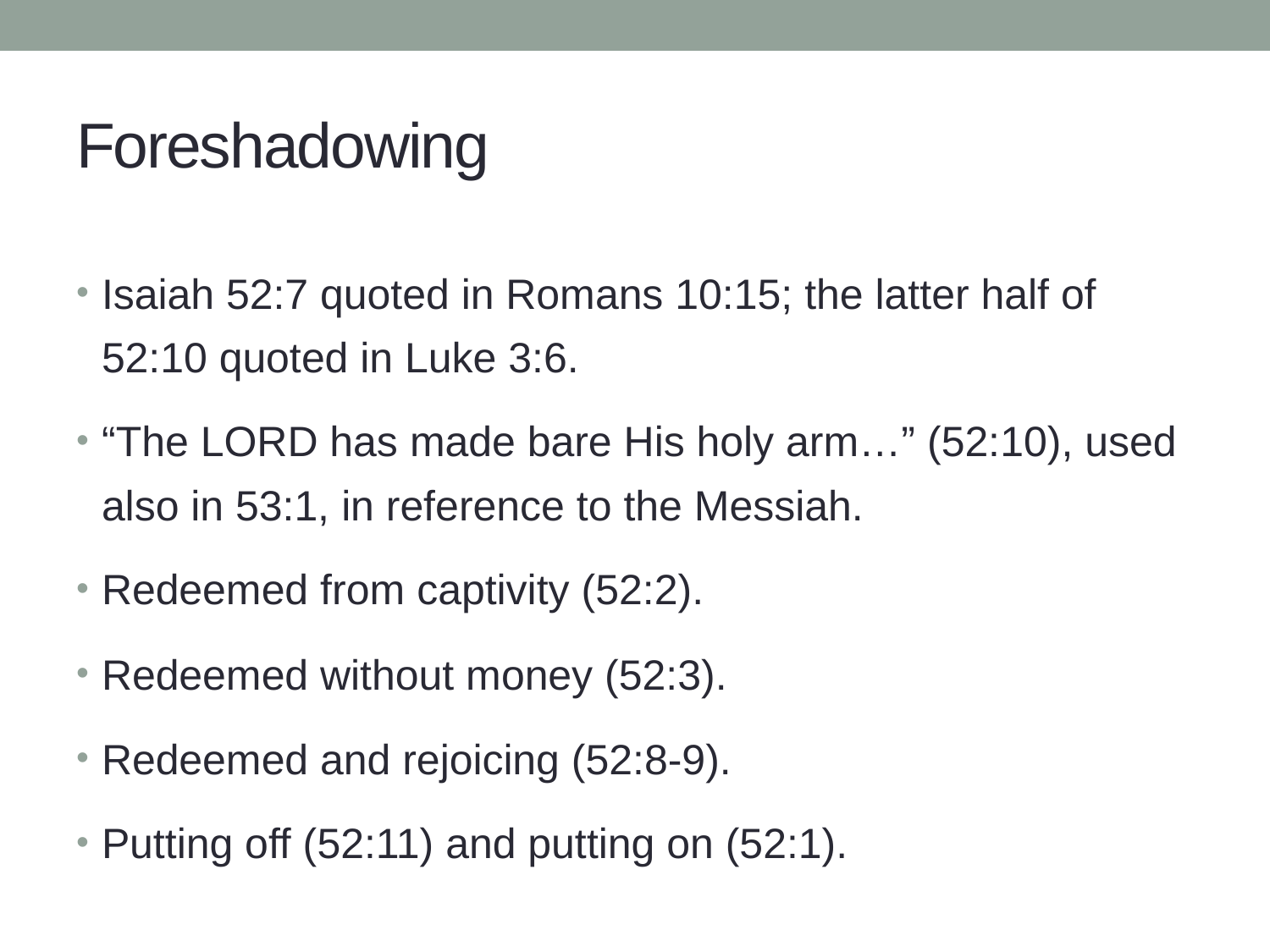

# Foreshadowing
Isaiah 52:7 quoted in Romans 10:15; the latter half of 52:10 quoted in Luke 3:6.
“The LORD has made bare His holy arm…” (52:10), used also in 53:1, in reference to the Messiah.
Redeemed from captivity (52:2).
Redeemed without money (52:3).
Redeemed and rejoicing (52:8-9).
Putting off (52:11) and putting on (52:1).